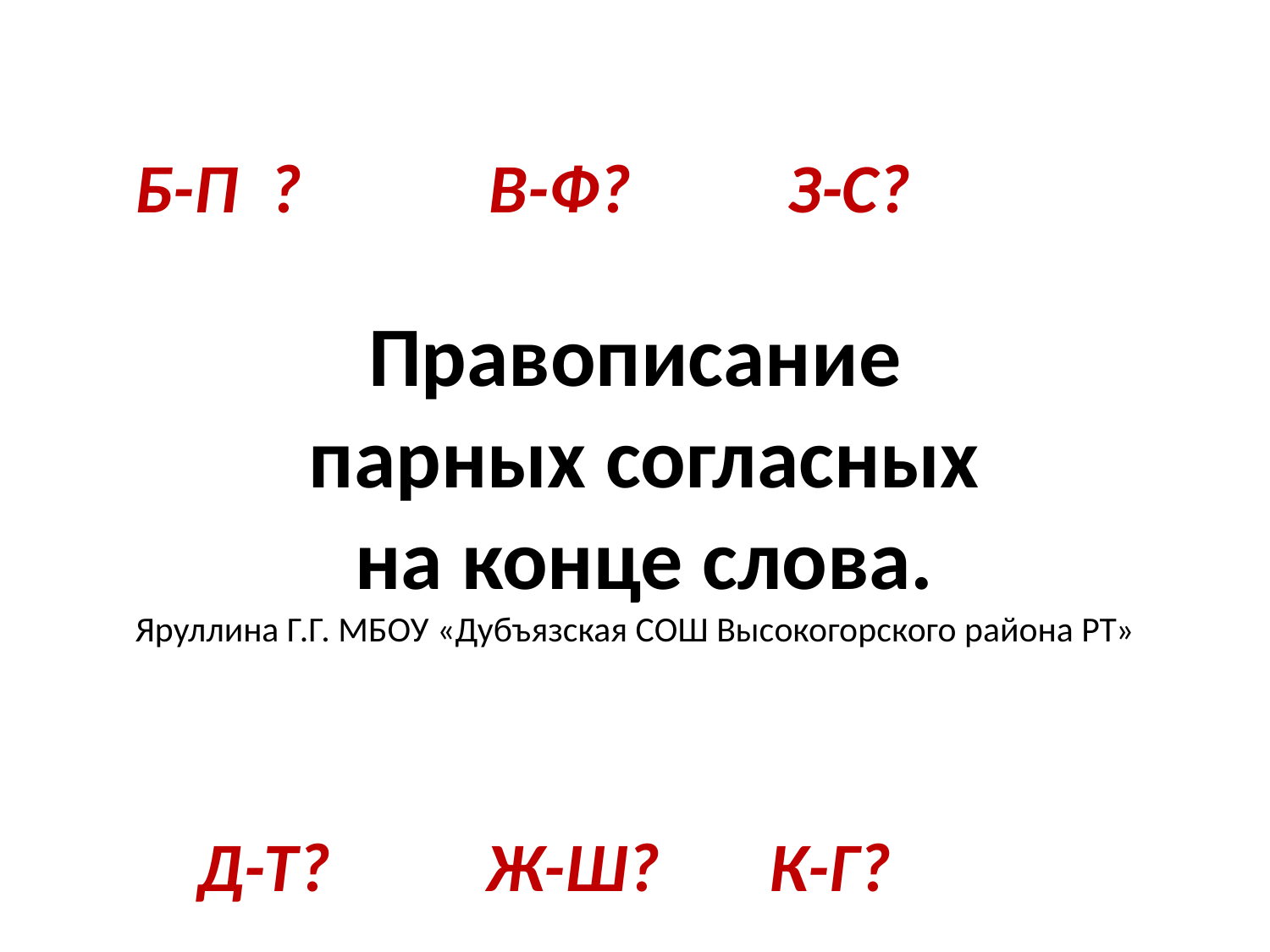

# Правописание парных согласных на конце слова. Яруллина Г.Г. МБОУ «Дубъязская СОШ Высокогорского района РТ»

    Б-П  ?            В-Ф?          З-С?

        Д-Т?          Ж-Ш?       К-Г?